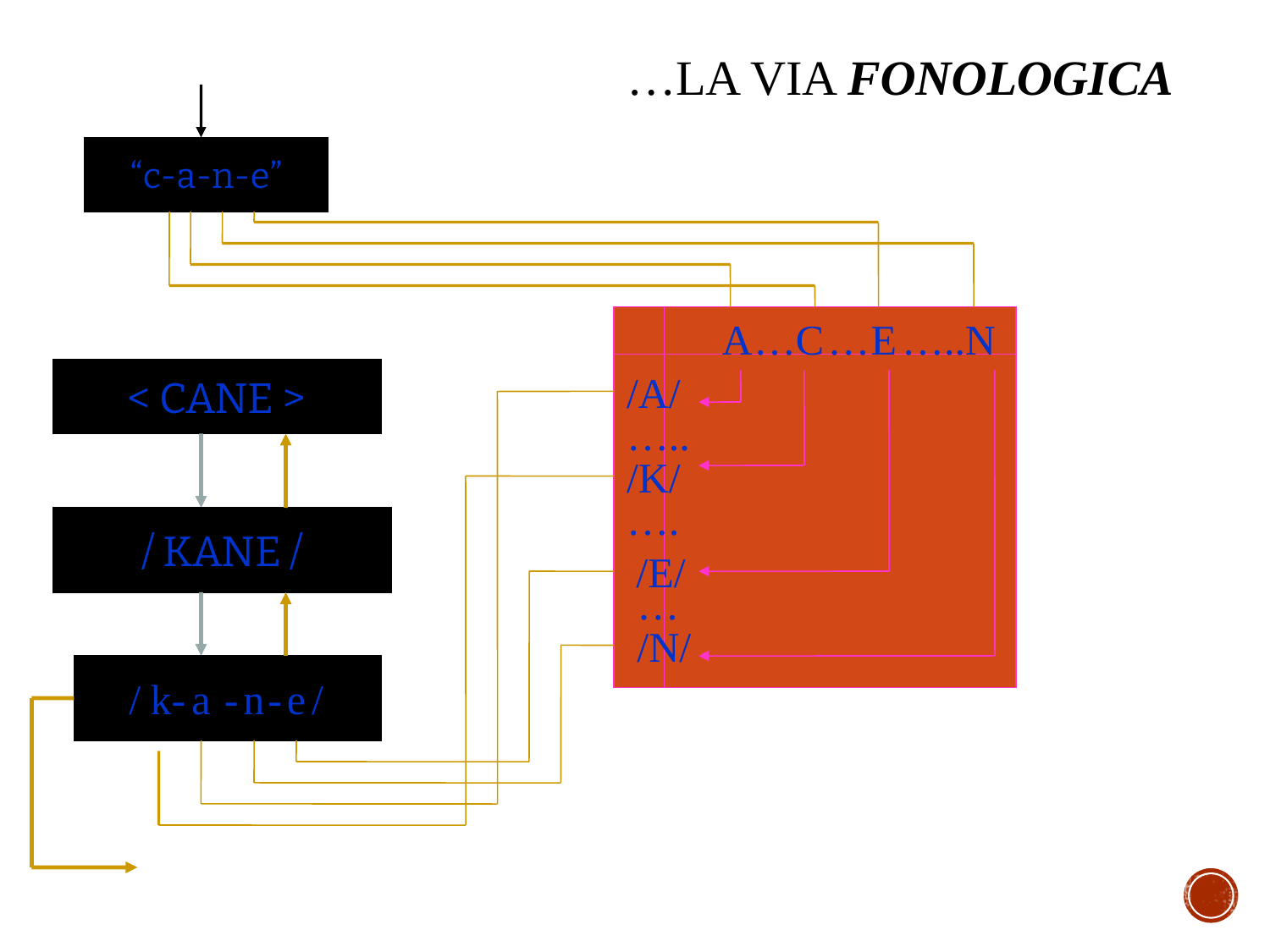

“cane”
# …la via Fonologica

“c-a-n-e”

A
…
C
…
E
…..
N
< CANE >
/A/

…..

/K/

….
/ KANE /
/E/

…

/N/

/
k
-
a
-
n
-
e
/

/ kane /